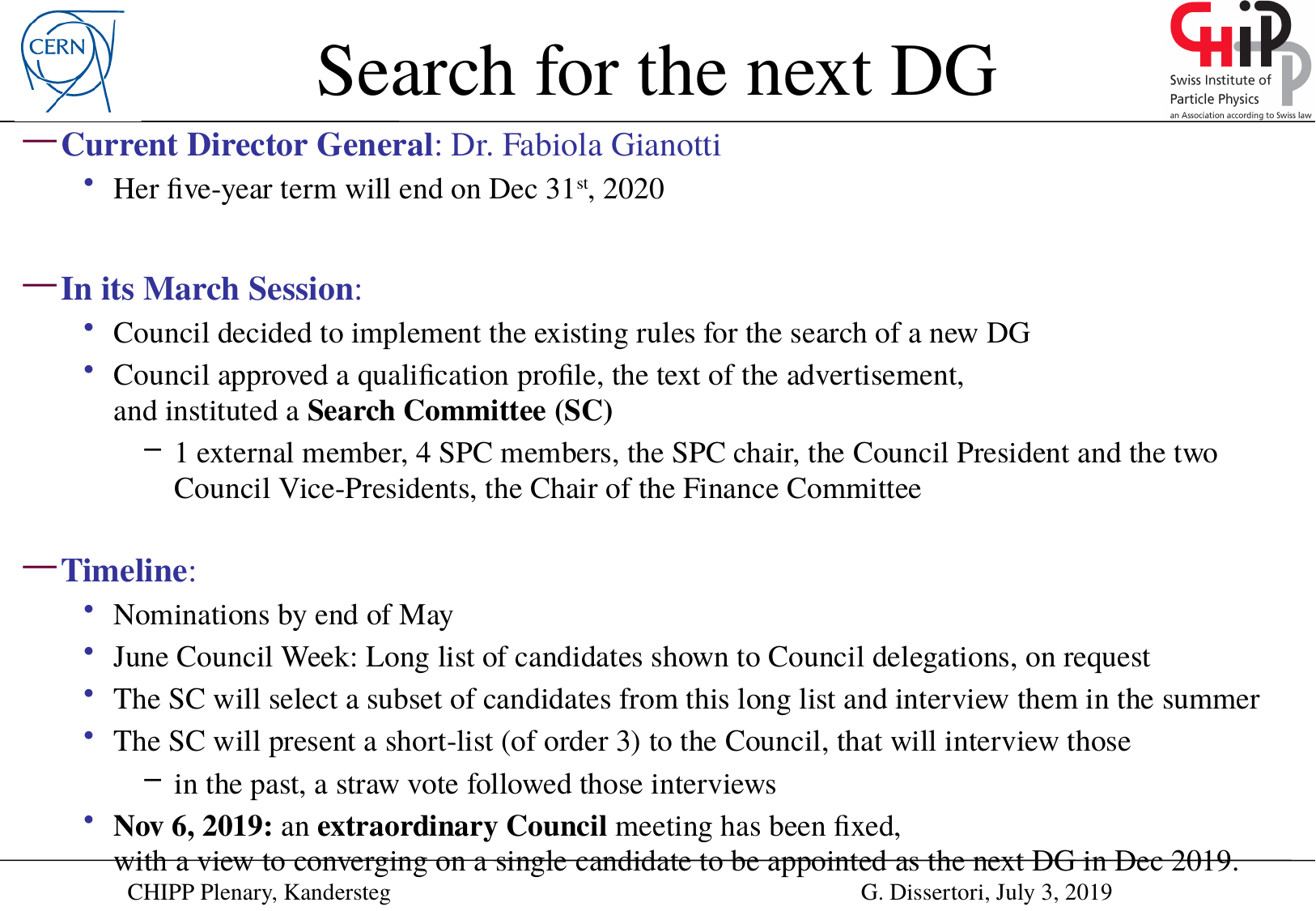

# Search for the next DG
Current Director General: Dr. Fabiola Gianotti
Her five-year term will end on Dec 31st, 2020

In its March Session:
Council decided to implement the existing rules for the search of a new DG
Council approved a qualification profile, the text of the advertisement,
and instituted a Search Committee (SC)
1 external member, 4 SPC members, the SPC chair, the Council President and the two
Council Vice-Presidents, the Chair of the Finance Committee

Timeline:
Nominations by end of May
June Council Week: Long list of candidates shown to Council delegations, on request
The SC will select a subset of candidates from this long list and interview them in the summer
The SC will present a short-list (of order 3) to the Council, that will interview those
in the past, a straw vote followed those interviews
Nov 6, 2019: an extraordinary Council meeting has been fixed,
with a view to converging on a single candidate to be appointed as the next DG in Dec 2019.

CHIPP Plenary, Kandersteg
G. Dissertori, July 3, 2019